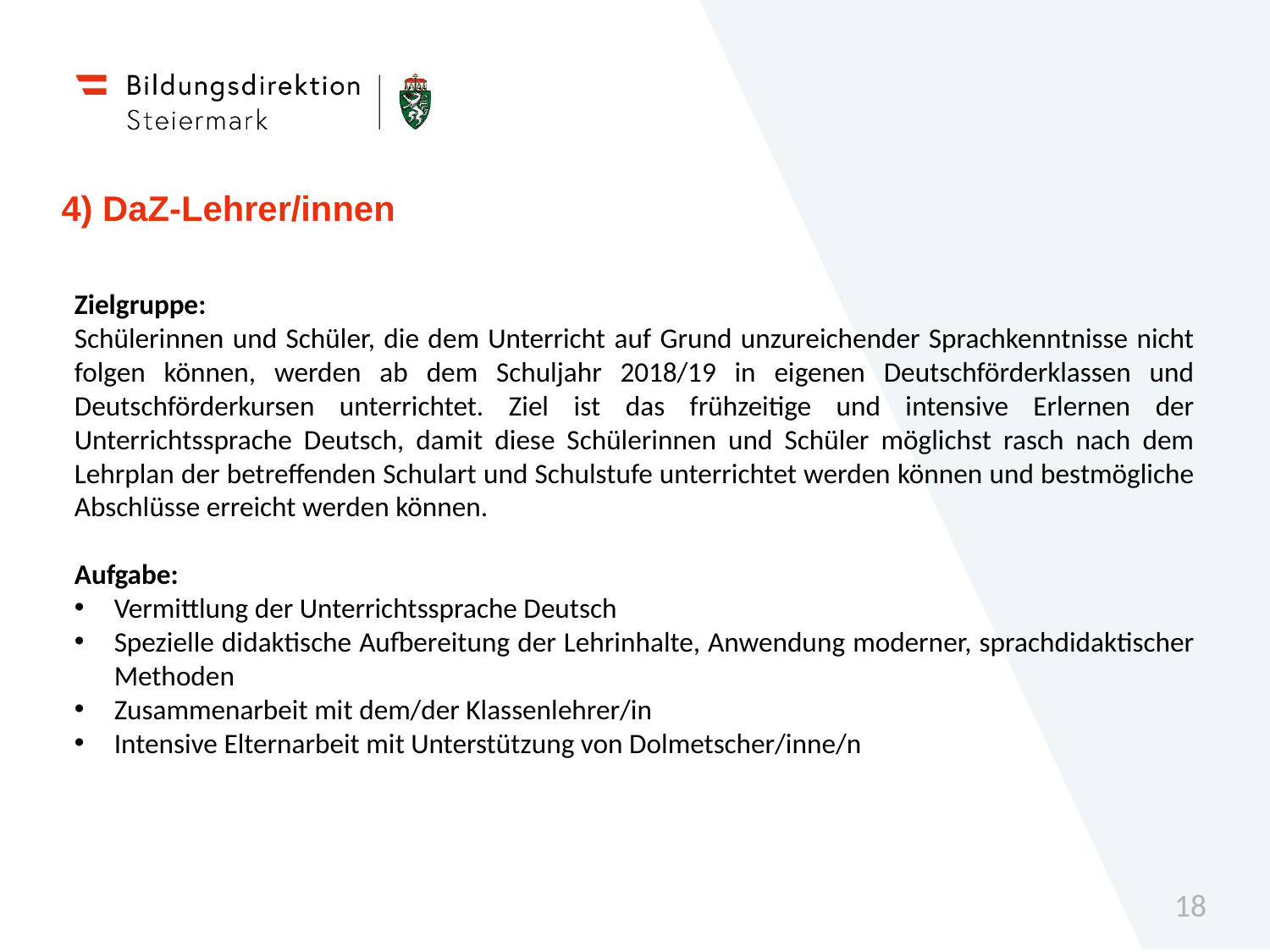

# 4) DaZ-Lehrer/innen
Zielgruppe:
Schülerinnen und Schüler, die dem Unterricht auf Grund unzureichender Sprachkenntnisse nicht folgen können, werden ab dem Schuljahr 2018/19 in eigenen Deutschförderklassen und Deutschförderkursen unterrichtet. Ziel ist das frühzeitige und intensive Erlernen der Unterrichtssprache Deutsch, damit diese Schülerinnen und Schüler möglichst rasch nach dem Lehrplan der betreffenden Schulart und Schulstufe unterrichtet werden können und bestmögliche Abschlüsse erreicht werden können.

Aufgabe:
Vermittlung der Unterrichtssprache Deutsch
Spezielle didaktische Aufbereitung der Lehrinhalte, Anwendung moderner, sprachdidaktischer Methoden
Zusammenarbeit mit dem/der Klassenlehrer/in
Intensive Elternarbeit mit Unterstützung von Dolmetscher/inne/n
18